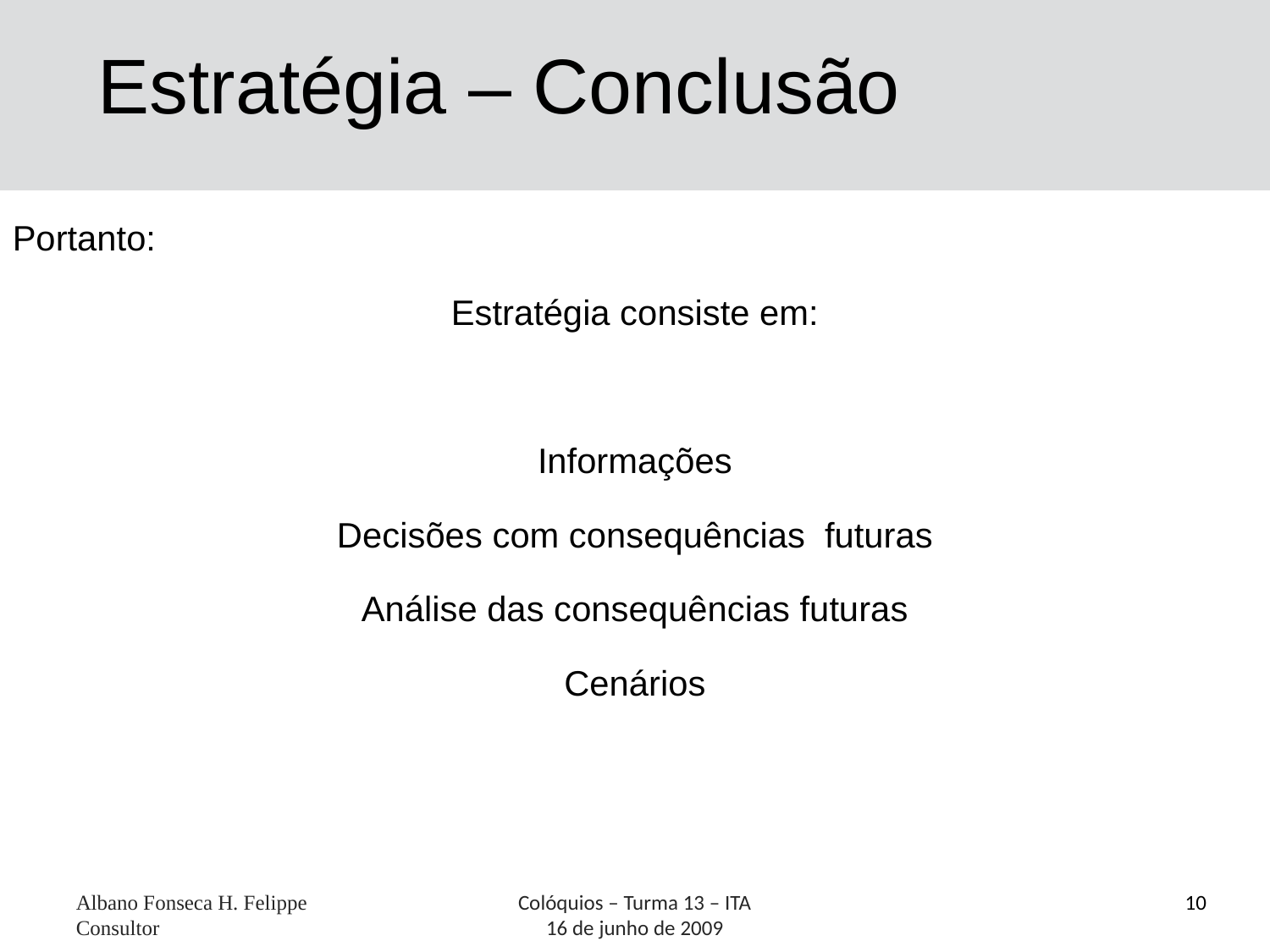

Estratégia – Conclusão
Portanto:
Estratégia consiste em:

Informações
Decisões com consequências  futuras
Análise das consequências futuras
Cenários

Albano Fonseca H. Felippe Consultor
Colóquios – Turma 13 – ITA
16 de junho de 2009
10